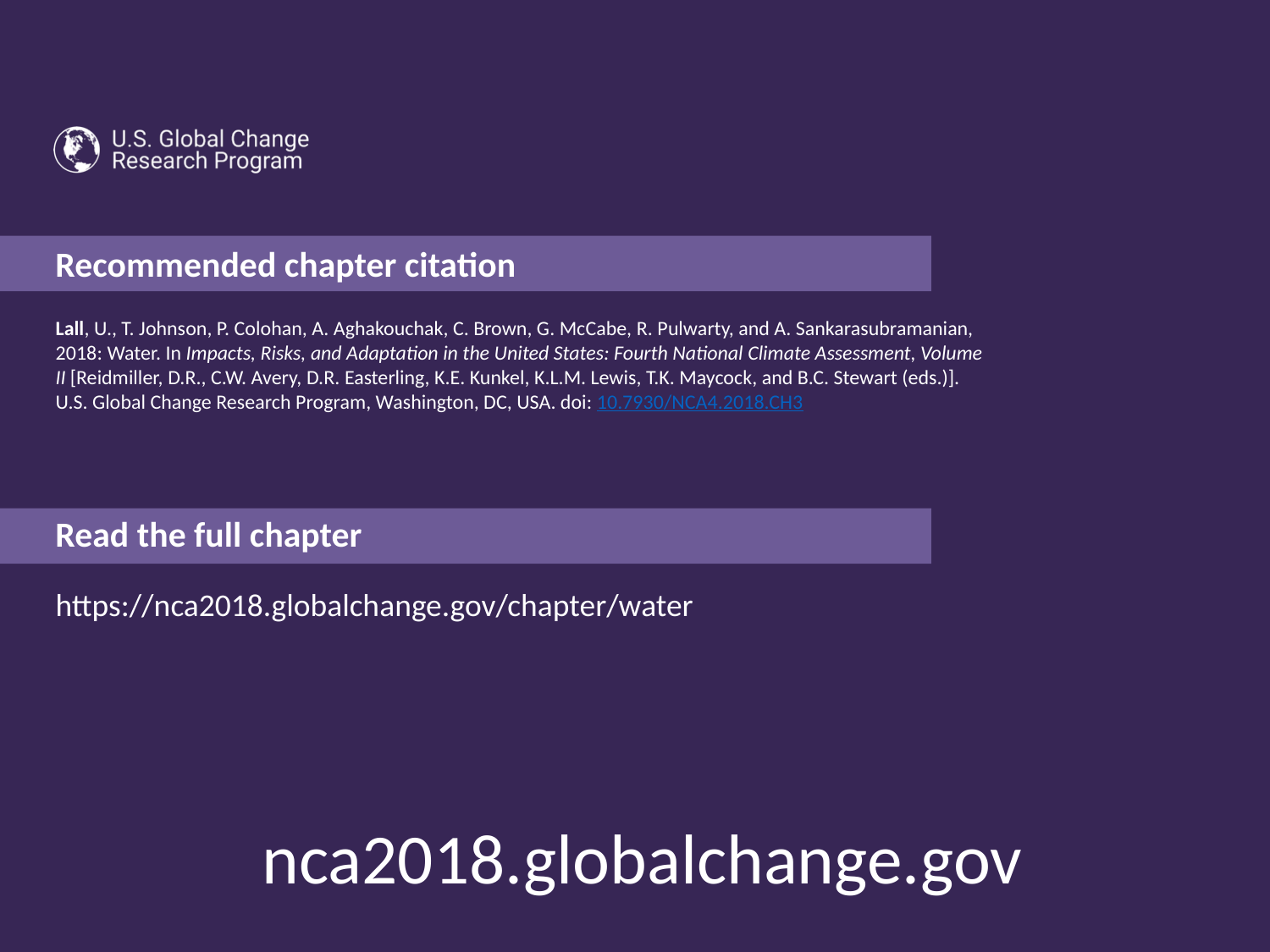

Lall, U., T. Johnson, P. Colohan, A. Aghakouchak, C. Brown, G. McCabe, R. Pulwarty, and A. Sankarasubramanian, 2018: Water. In Impacts, Risks, and Adaptation in the United States: Fourth National Climate Assessment, Volume II [Reidmiller, D.R., C.W. Avery, D.R. Easterling, K.E. Kunkel, K.L.M. Lewis, T.K. Maycock, and B.C. Stewart (eds.)]. U.S. Global Change Research Program, Washington, DC, USA. doi: 10.7930/NCA4.2018.CH3
https://nca2018.globalchange.gov/chapter/water